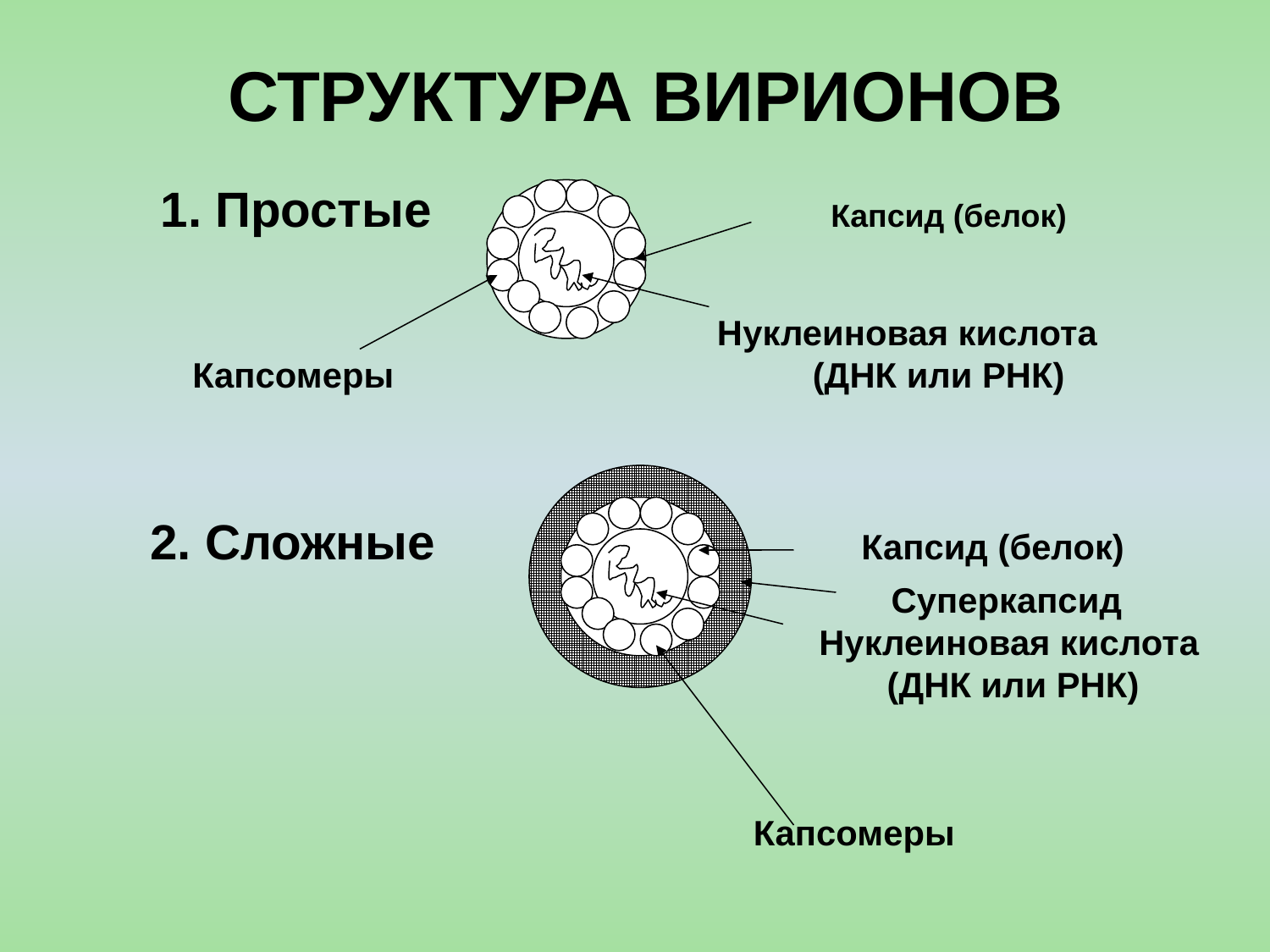

СТРУКТУРА ВИРИОНОВ

1. Простые                             Капсид (белок)

                                                                   Нуклеиновая кислота
Капсомеры                                           (ДНК или РНК)

2. Сложные                                                             Капсид (белок)

                                                                                              Суперкапсид
                                                            Нуклеиновая кислота
                                                                   (ДНК или РНК)

Капсомеры